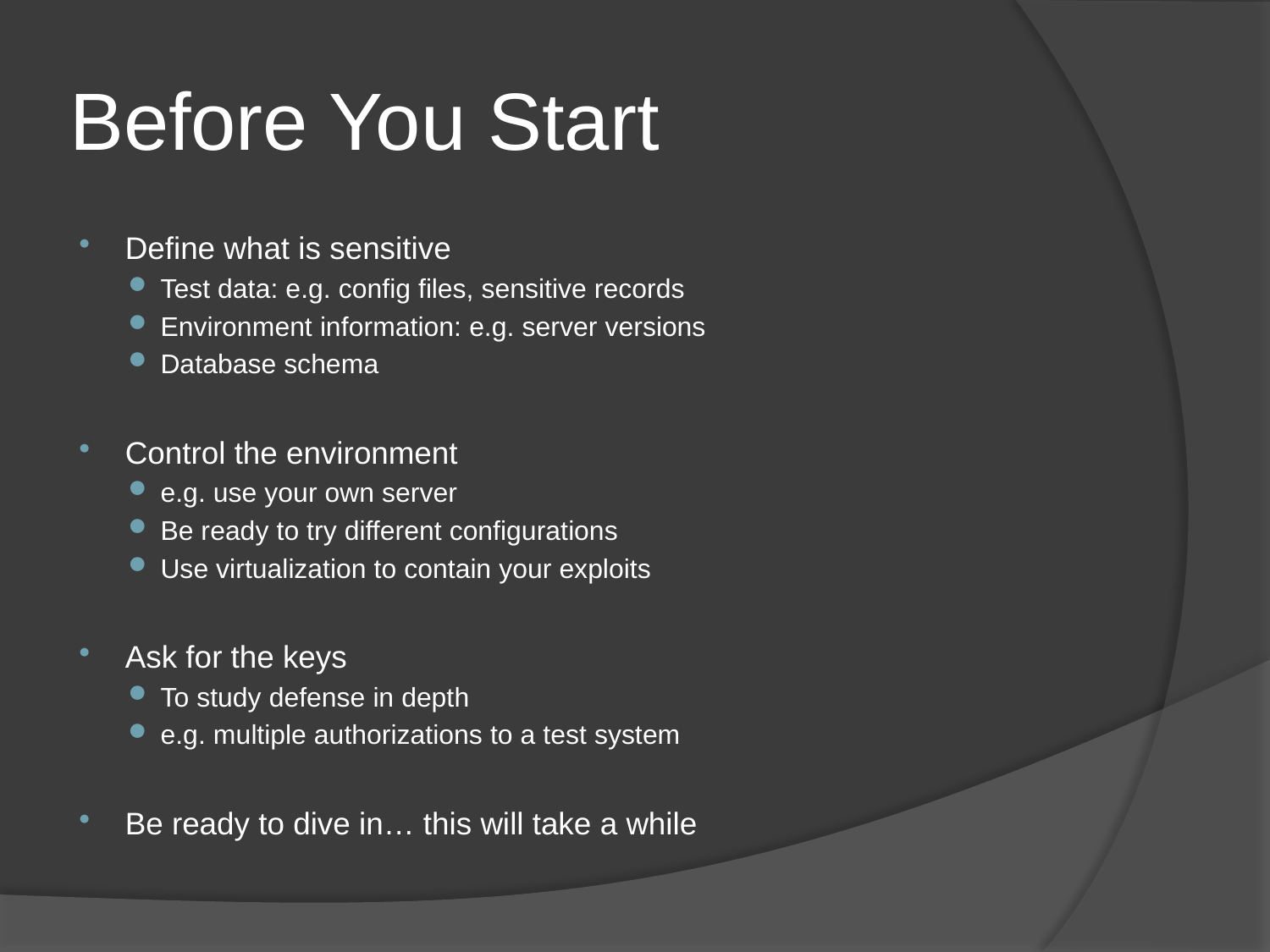

# Before You Start
Define what is sensitive
Test data: e.g. config files, sensitive records
Environment information: e.g. server versions
Database schema

Control the environment
e.g. use your own server
Be ready to try different configurations
Use virtualization to contain your exploits

Ask for the keys
To study defense in depth
e.g. multiple authorizations to a test system

Be ready to dive in… this will take a while